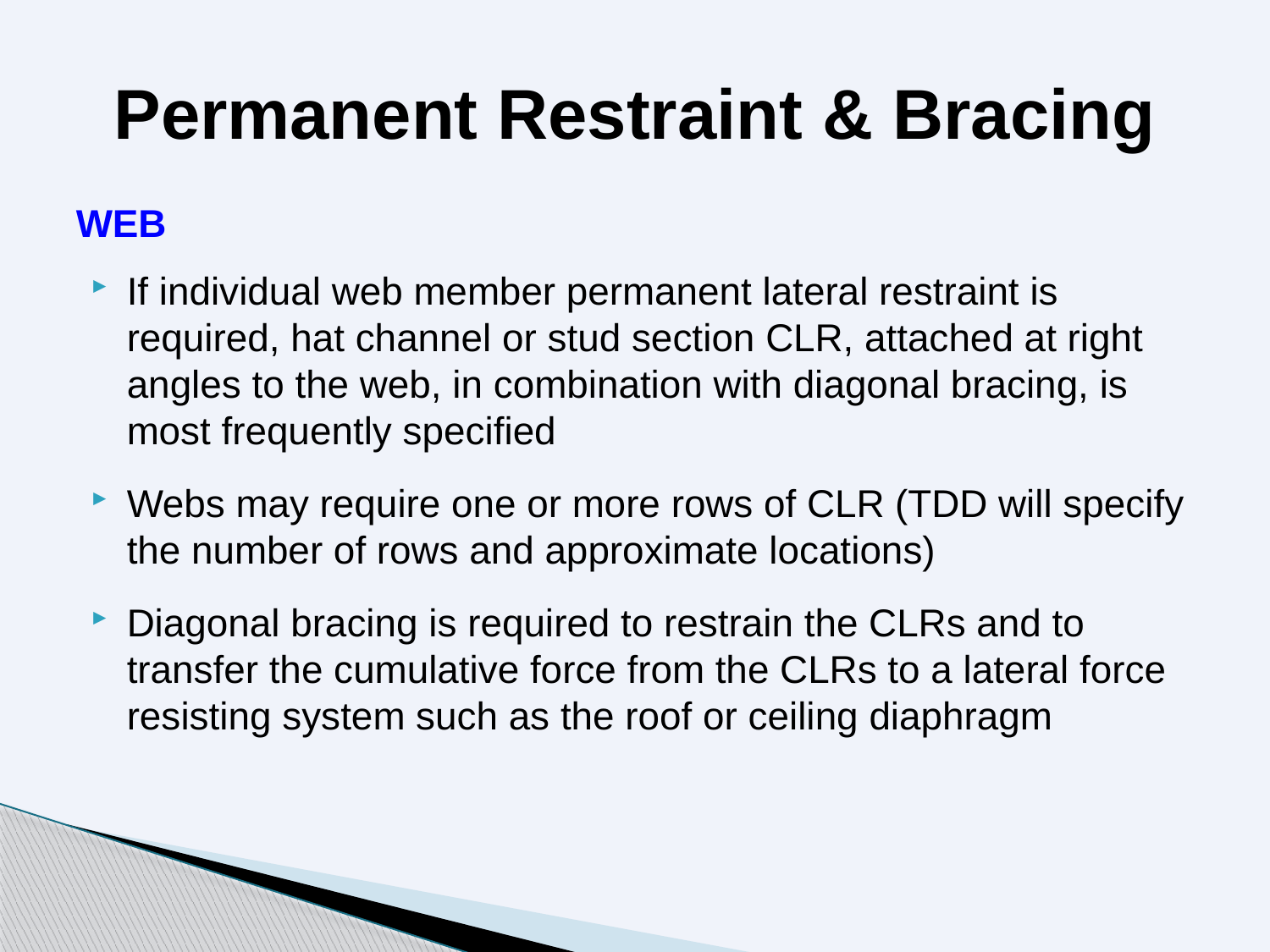

# Permanent Restraint & Bracing
WEB
If individual web member permanent lateral restraint is required, hat channel or stud section CLR, attached at right angles to the web, in combination with diagonal bracing, is most frequently specified
Webs may require one or more rows of CLR (TDD will specify the number of rows and approximate locations)
Diagonal bracing is required to restrain the CLRs and to transfer the cumulative force from the CLRs to a lateral force resisting system such as the roof or ceiling diaphragm